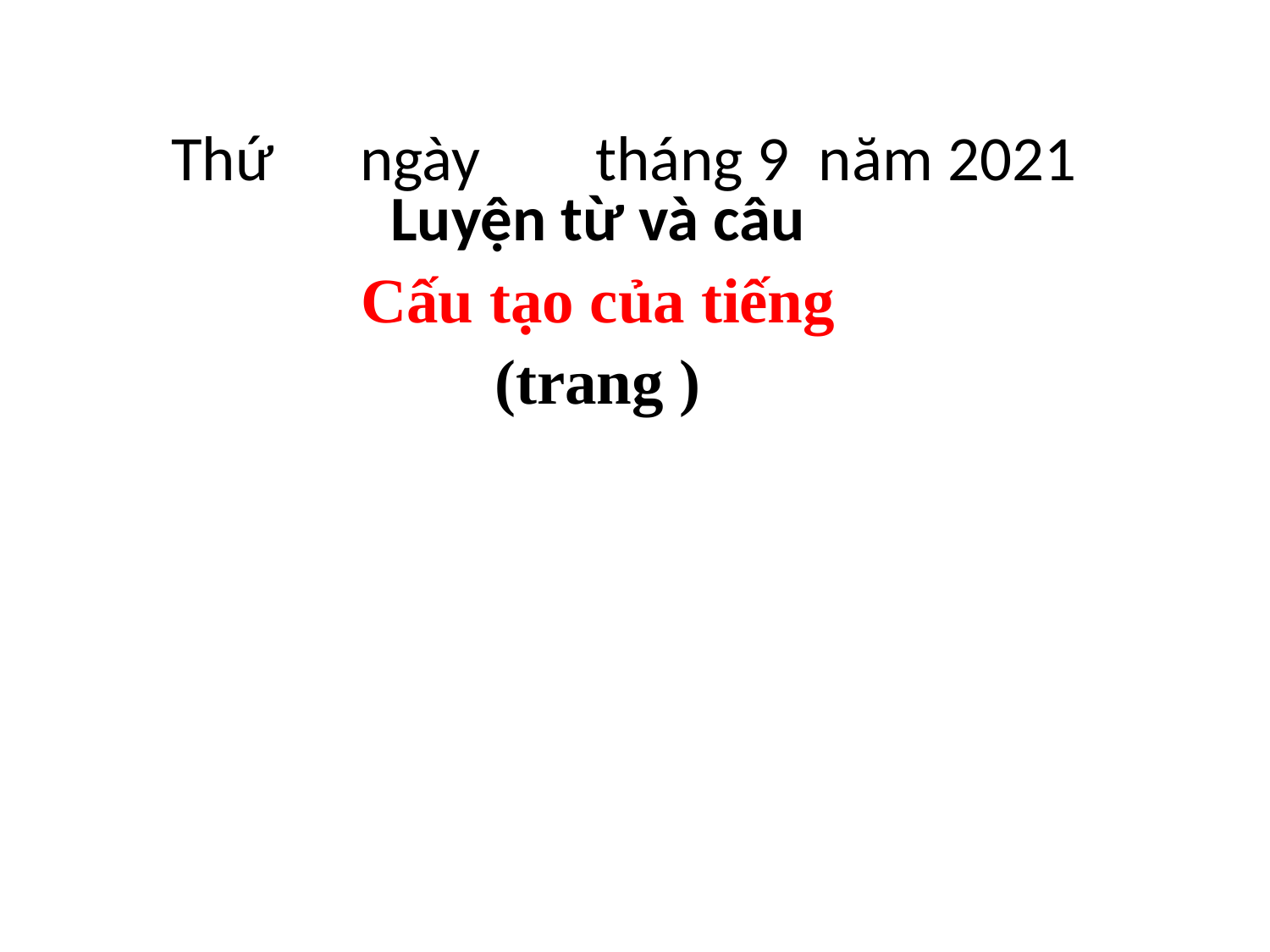

# Thứ      ngày        tháng 9  năm 2021
Luyện từ và câu
Cấu tạo của tiếng
(trang )